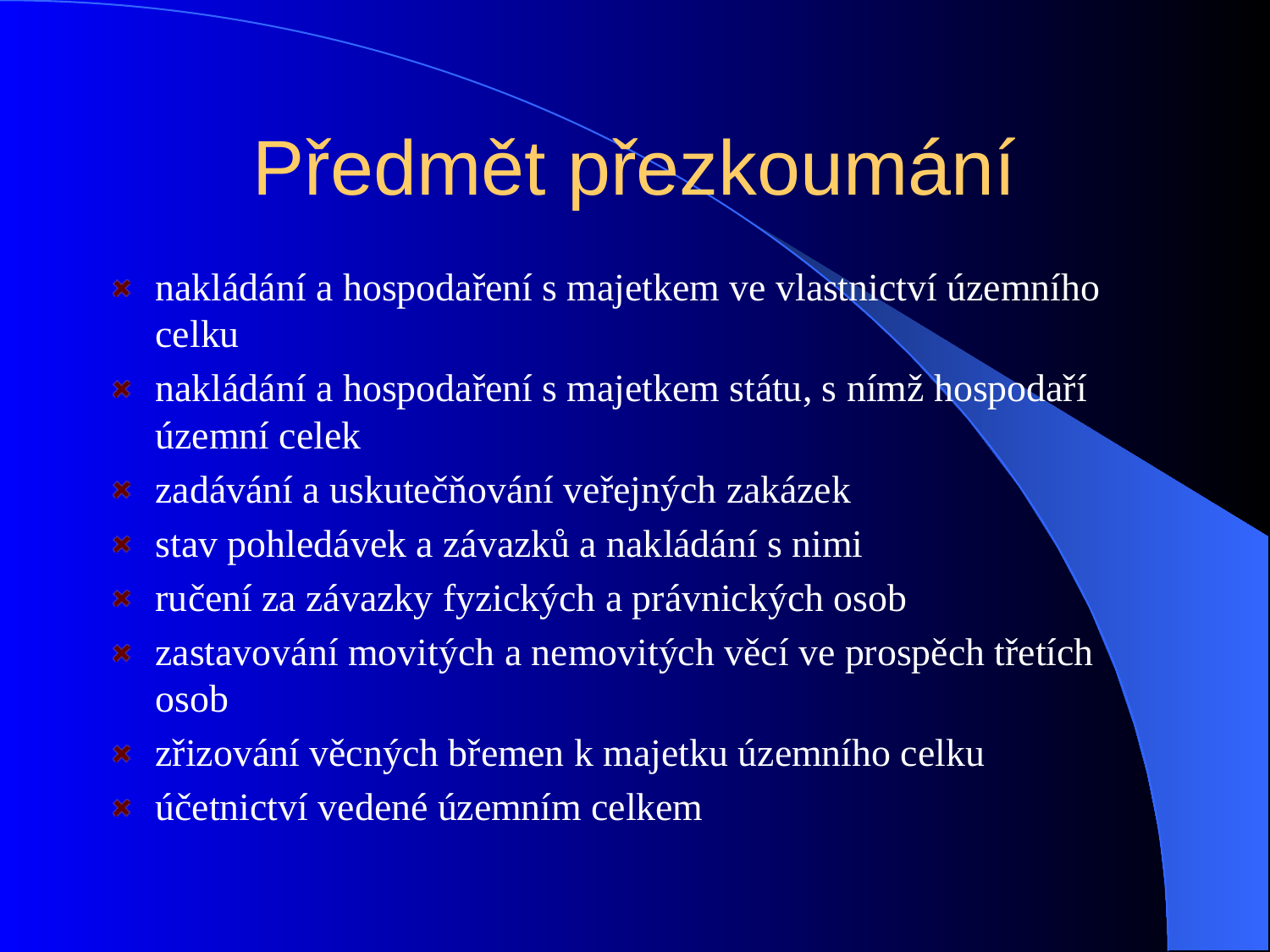

# Předmět přezkoumání
nakládání a hospodaření s majetkem ve vlastnictví územního celku
nakládání a hospodaření s majetkem státu, s nímž hospodaří územní celek
zadávání a uskutečňování veřejných zakázek
stav pohledávek a závazků a nakládání s nimi
ručení za závazky fyzických a právnických osob
zastavování movitých a nemovitých věcí ve prospěch třetích osob
zřizování věcných břemen k majetku územního celku
účetnictví vedené územním celkem